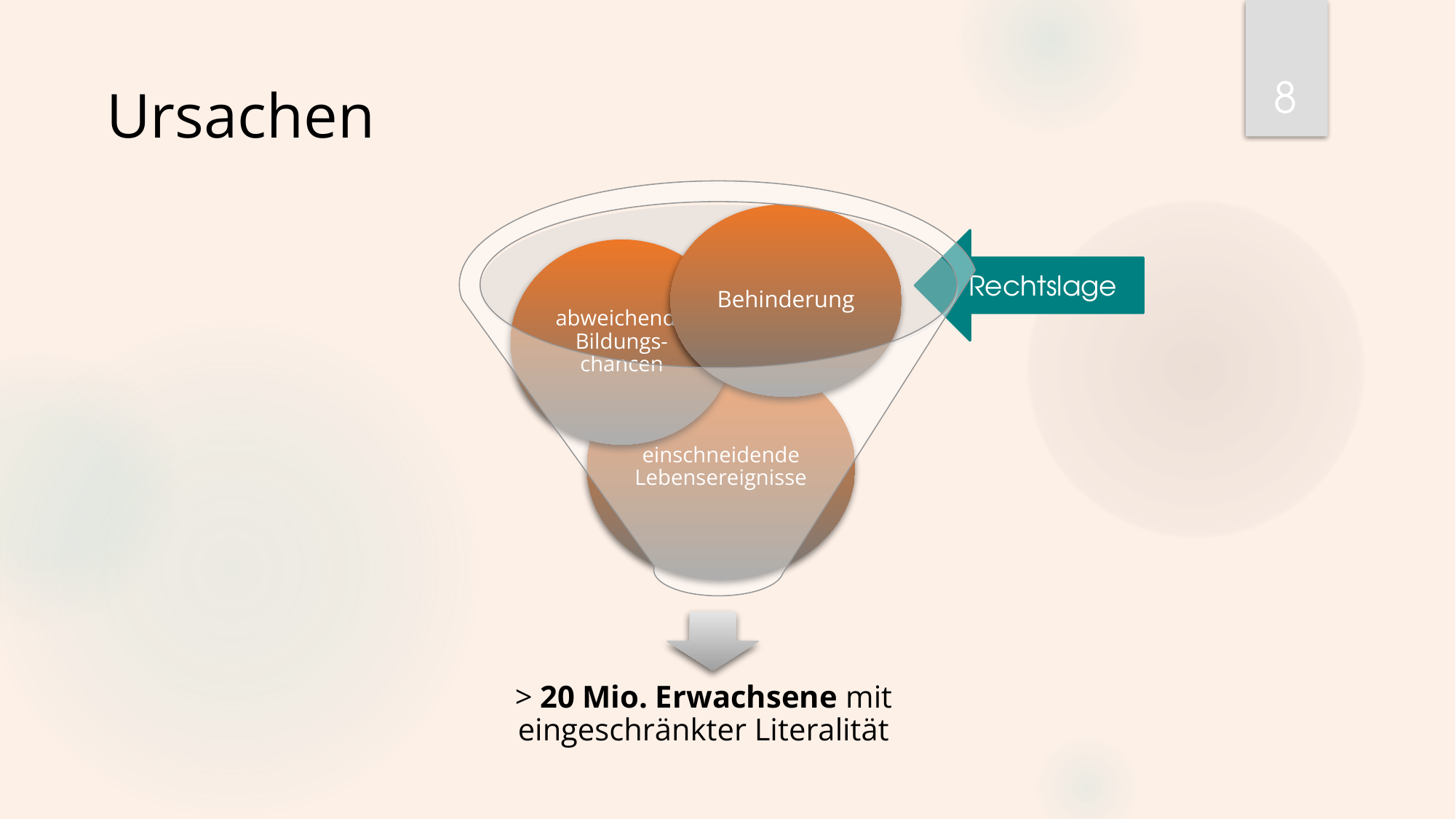

8
Ursachen
> 20 Mio. Erwachsene mit eingeschränkter Literalität
einschneidende Lebensereignisse
abweichende Bildungs-chancen
Behinderung
Rechtslage